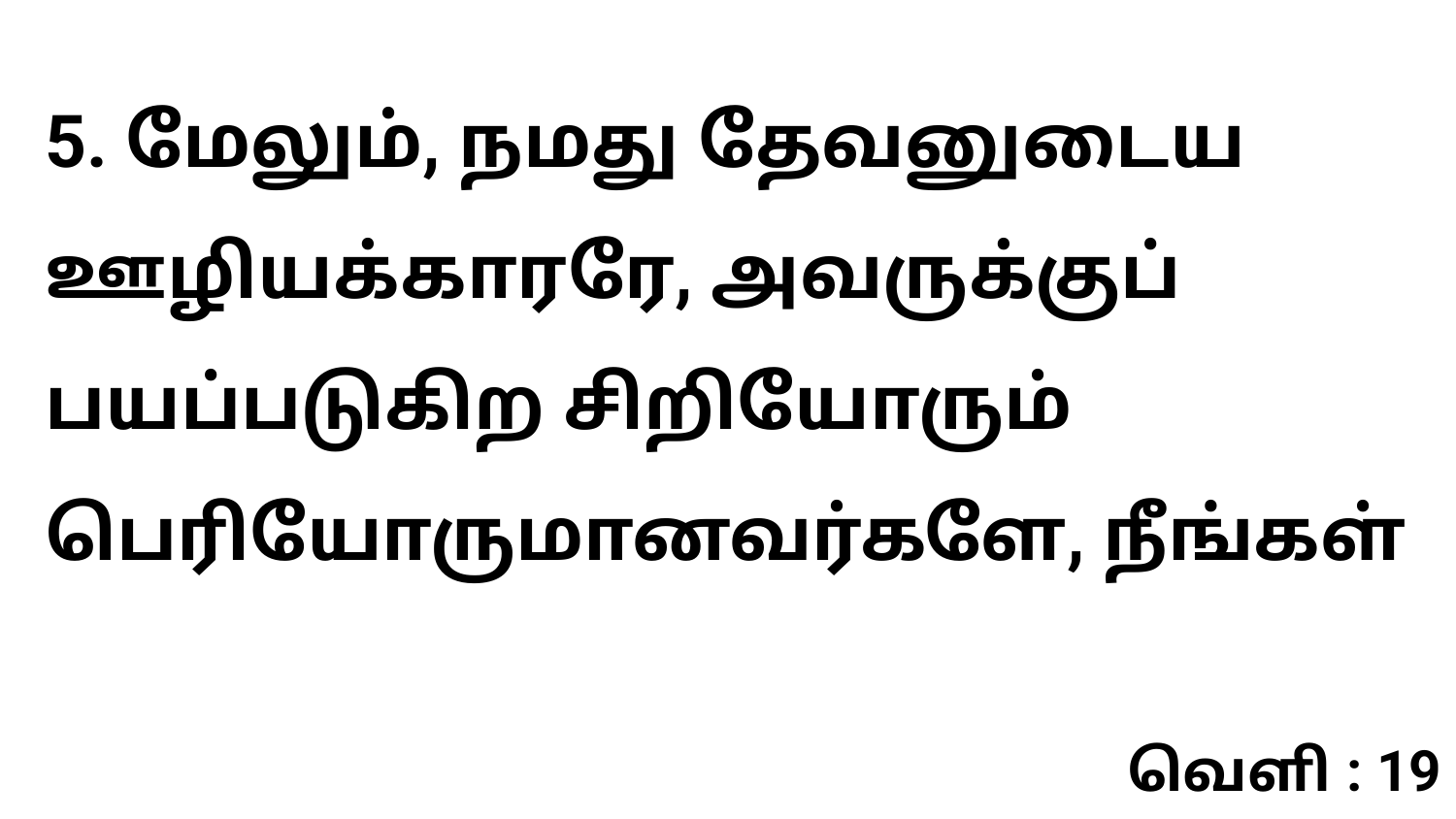

5. மேலும், நமது தேவனுடைய ஊழியக்காரரே, அவருக்குப் பயப்படுகிற சிறியோரும் பெரியோருமானவர்களே, நீங்கள்
வெளி : 19